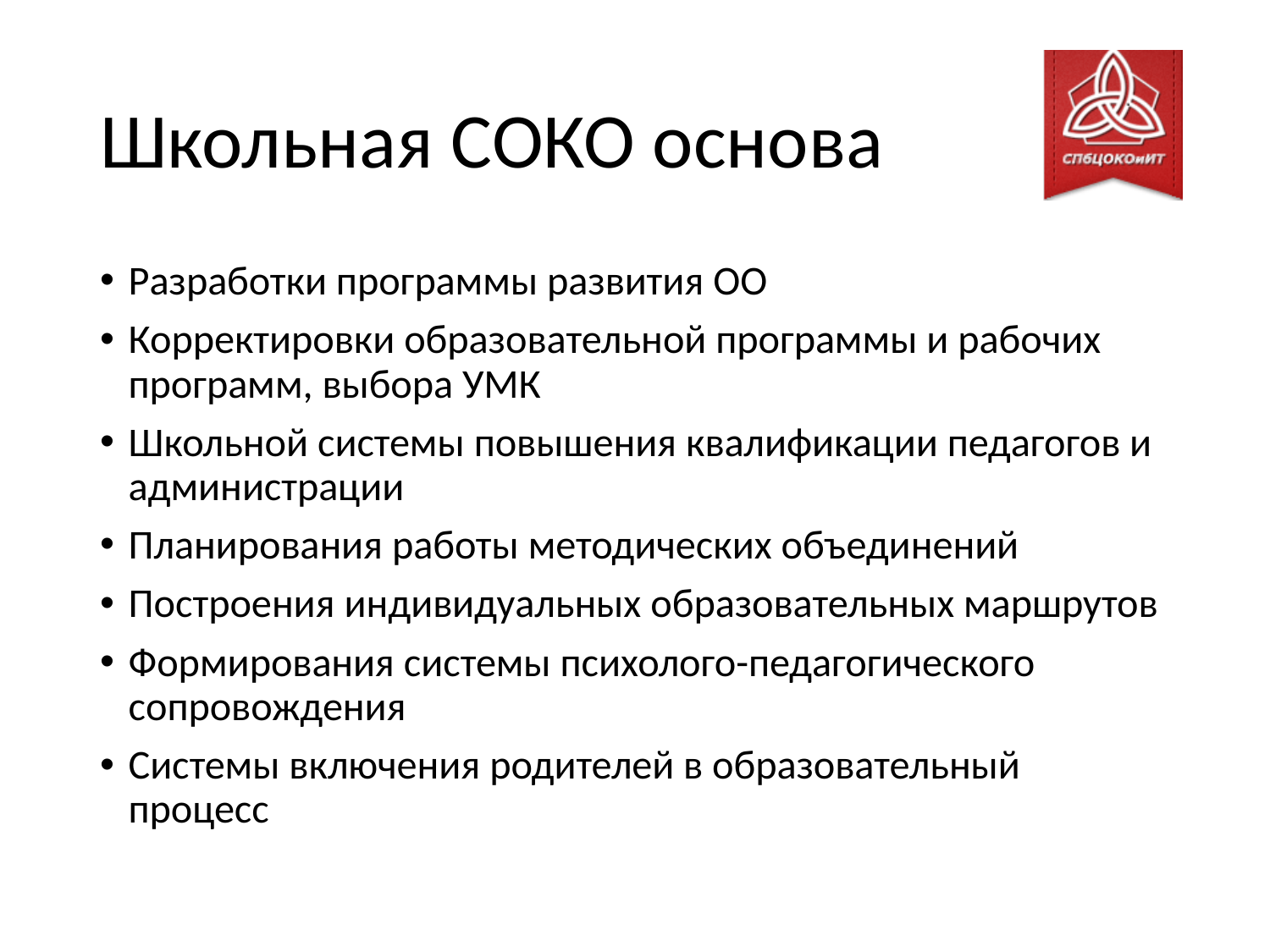

# Школьная СОКО основа
Разработки программы развития ОО
Корректировки образовательной программы и рабочих программ, выбора УМК
Школьной системы повышения квалификации педагогов и администрации
Планирования работы методических объединений
Построения индивидуальных образовательных маршрутов
Формирования системы психолого-педагогического сопровождения
Системы включения родителей в образовательный процесс